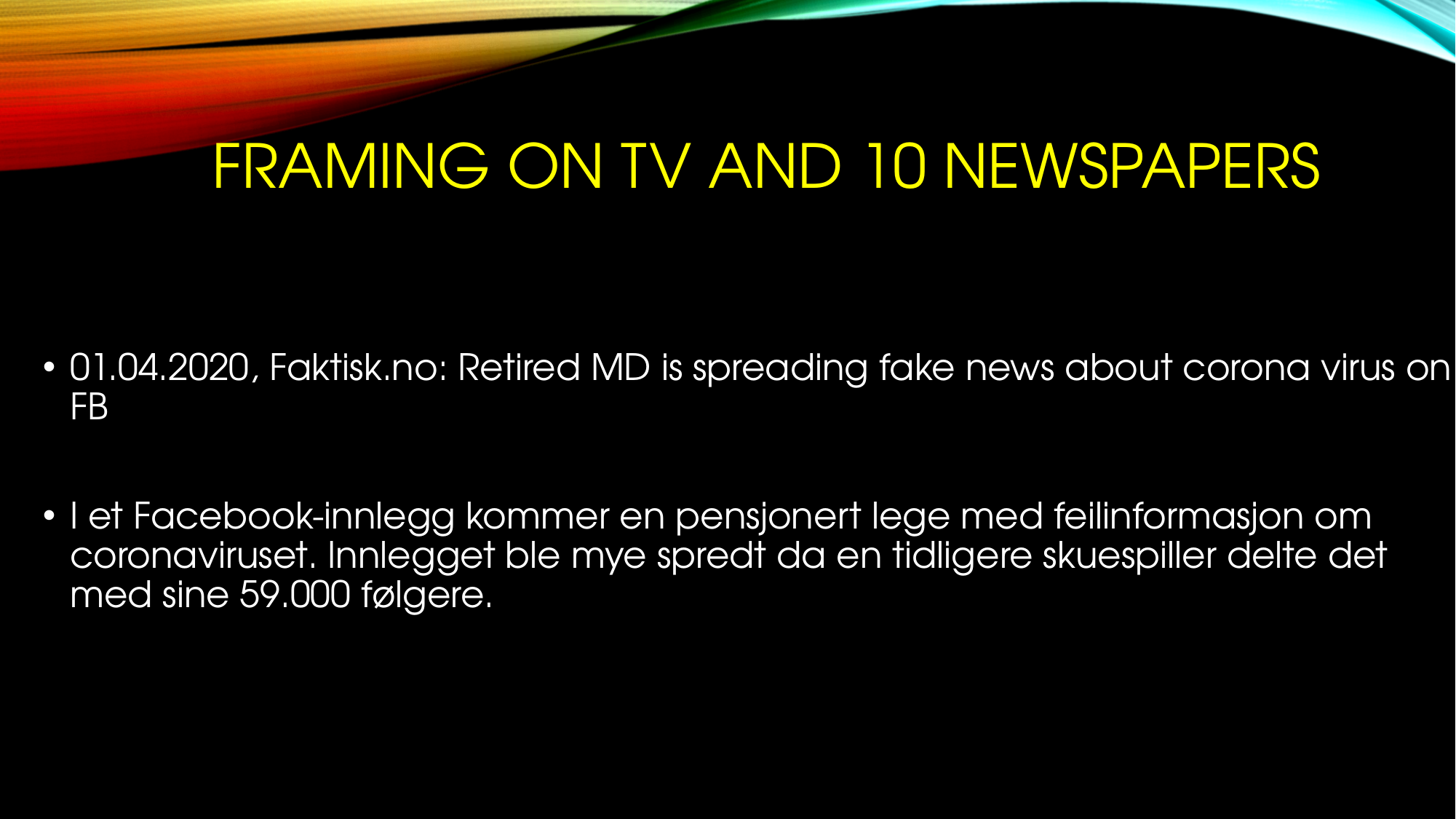

# Framing on TV and 10 newspapers
01.04.2020, Faktisk.no: Retired MD is spreading fake news about corona virus on FB

I et Facebook-innlegg kommer en pensjonert lege med feilinformasjon om coronaviruset. Innlegget ble mye spredt da en tidligere skuespiller delte det med sine 59.000 følgere.